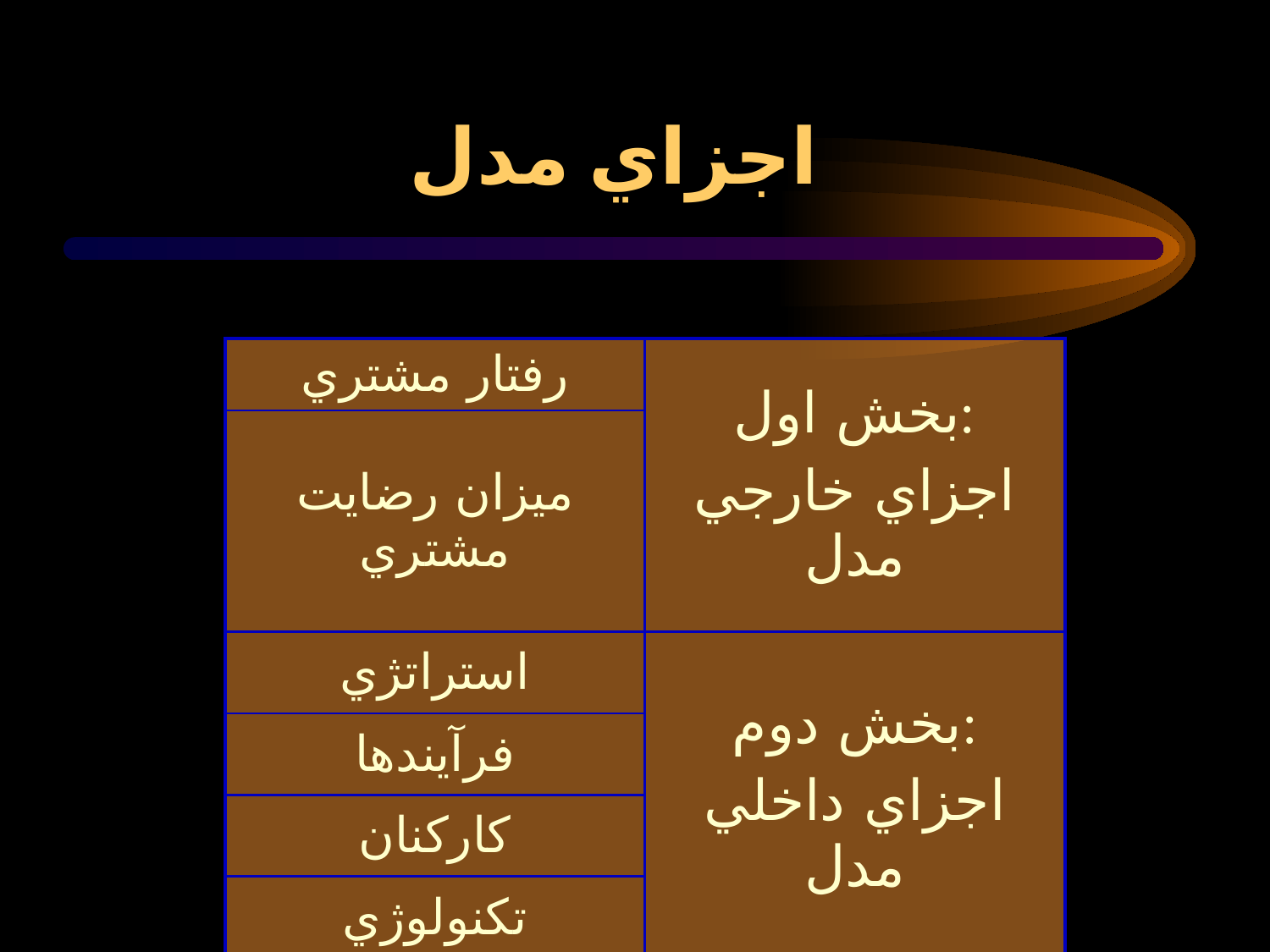

# اجزاي مدل
| رفتار مشتري | بخش اول: اجزاي خارجي مدل |
| --- | --- |
| ميزان رضايت مشتري |  |
| استراتژي | بخش دوم: اجزاي داخلي مدل |
| فرآيندها |  |
| كاركنان |  |
| تكنولوژي |  |